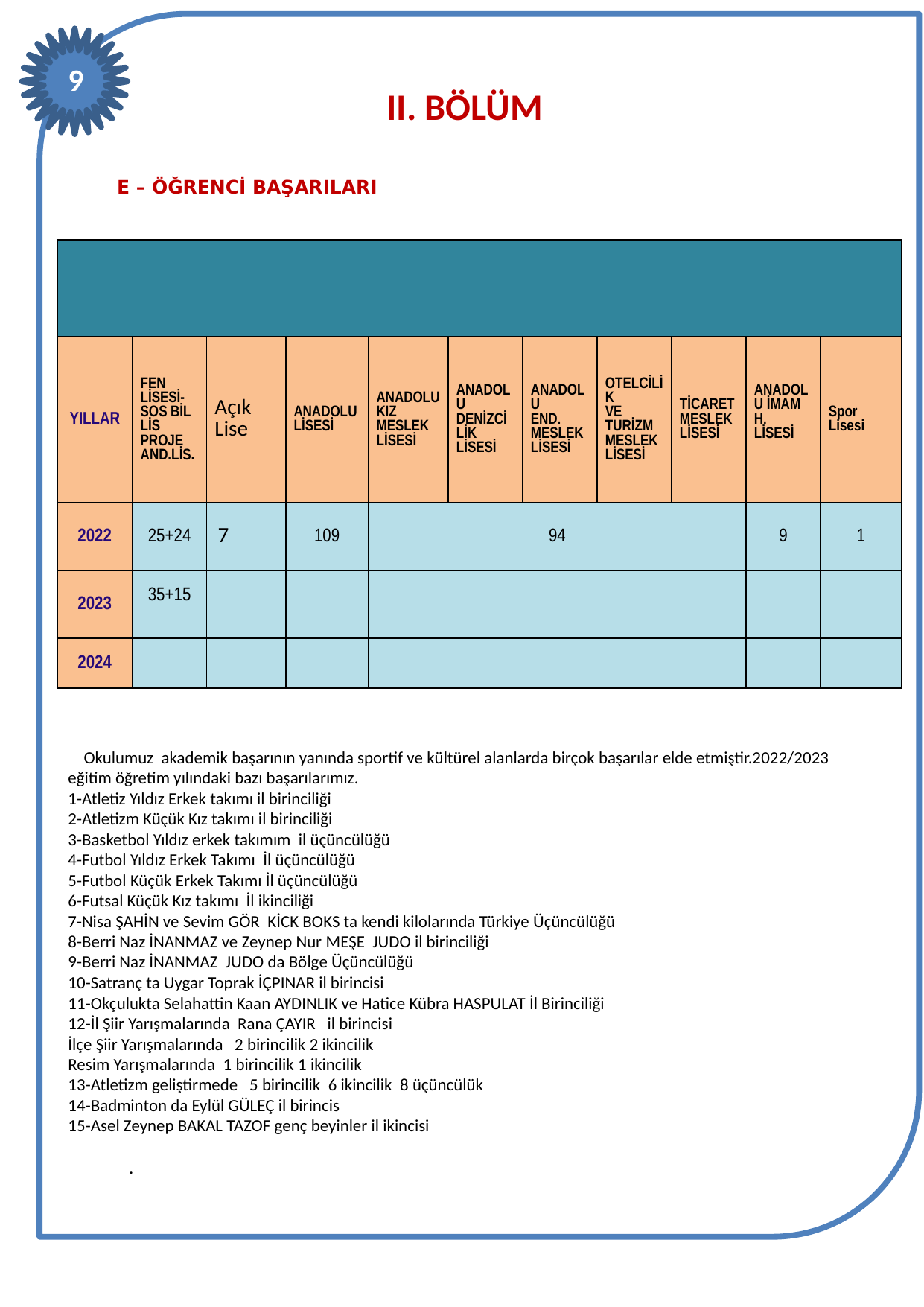

9
II. BÖLÜM
E – ÖĞRENCİ BAŞARILARI

|  |  |  |  |  |  |  |  |  |  |  |
| --- | --- | --- | --- | --- | --- | --- | --- | --- | --- | --- |
| YILLAR | FEN LİSESİ- SOS BİL LİS PROJE AND.LİS. | Açık Lise | ANADOLU LİSESİ | ANADOLU KIZ MESLEK LİSESİ | ANADOLU DENİZCİLİK LİSESİ | ANADOLU END. MESLEK LİSESİ | OTELCİLİK VE TURİZM MESLEK LİSESİ | TİCARET MESLEK LİSESİ | ANADOLU İMAM H. LİSESİ | Spor Lisesi |
| 2022 | 25+24 | 7 | 109 | 94 |  |  |  |  | 9 | 1 |
| 2023 | 35+15 |  |  |  |  |  |  |  |  |  |
| 2024 |  |  |  |  |  |  |  |  |  |  |
    Okulumuz  akademik başarının yanında sportif ve kültürel alanlarda birçok başarılar elde etmiştir.2022/2023 eğitim öğretim yılındaki bazı başarılarımız.
1-Atletiz Yıldız Erkek takımı il birinciliği
2-Atletizm Küçük Kız takımı il birinciliği
3-Basketbol Yıldız erkek takımım  il üçüncülüğü
4-Futbol Yıldız Erkek Takımı  İl üçüncülüğü
5-Futbol Küçük Erkek Takımı İl üçüncülüğü
6-Futsal Küçük Kız takımı  İl ikinciliği
7-Nisa ŞAHİN ve Sevim GÖR  KİCK BOKS ta kendi kilolarında Türkiye Üçüncülüğü
8-Berri Naz İNANMAZ ve Zeynep Nur MEŞE  JUDO il birinciliği
9-Berri Naz İNANMAZ  JUDO da Bölge Üçüncülüğü
10-Satranç ta Uygar Toprak İÇPINAR il birincisi
11-Okçulukta Selahattin Kaan AYDINLIK ve Hatice Kübra HASPULAT İl Birinciliği
12-İl Şiir Yarışmalarında  Rana ÇAYIR   il birincisi
İlçe Şiir Yarışmalarında   2 birincilik 2 ikincilik
Resim Yarışmalarında  1 birincilik 1 ikincilik
13-Atletizm geliştirmede   5 birincilik  6 ikincilik  8 üçüncülük
14-Badminton da Eylül GÜLEÇ il birincis
15-Asel Zeynep BAKAL TAZOF genç beyinler il ikincisi

.